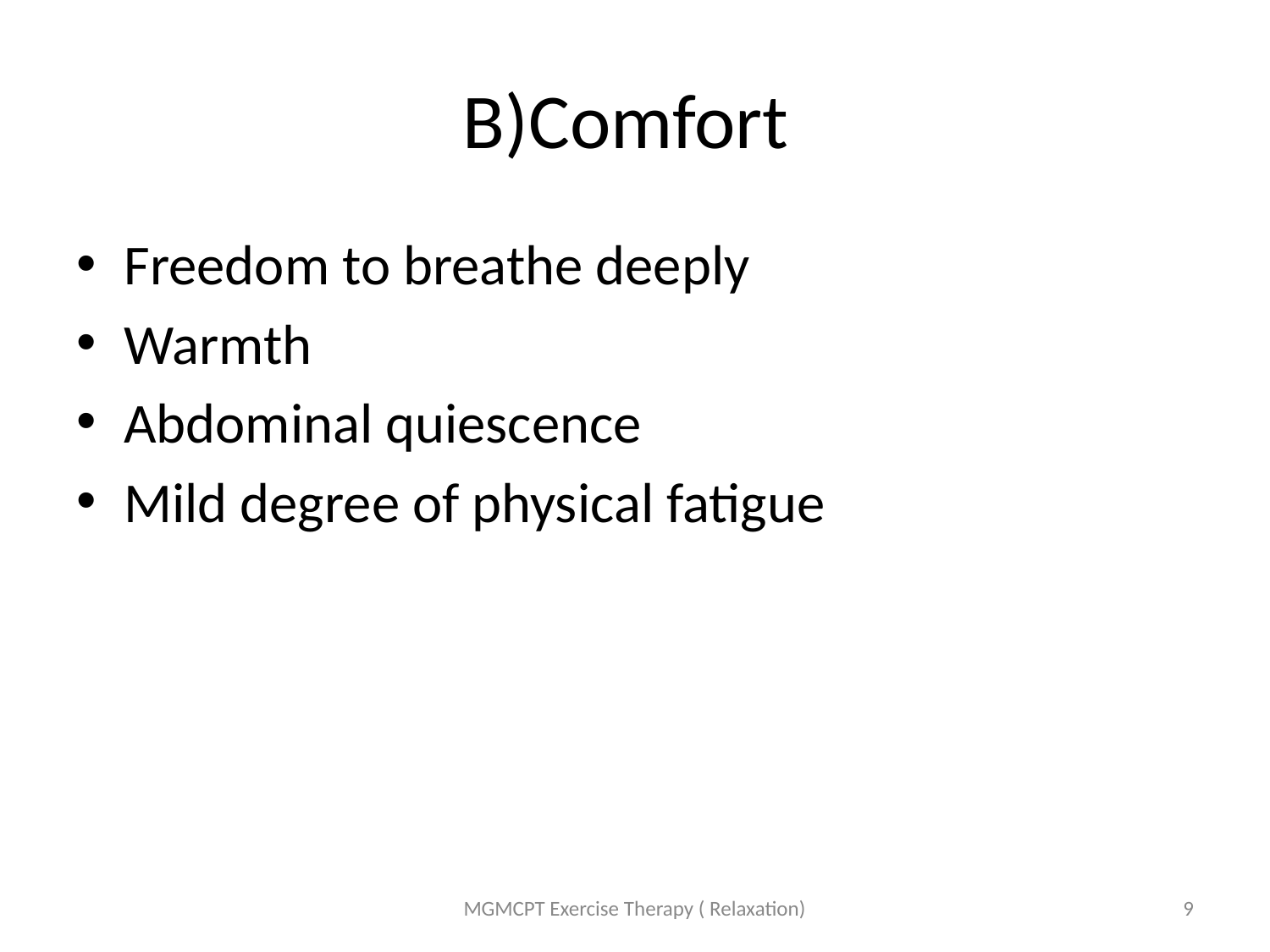

# B)Comfort
Freedom to breathe deeply
Warmth
Abdominal quiescence
Mild degree of physical fatigue

MGMCPT Exercise Therapy ( Relaxation)
9